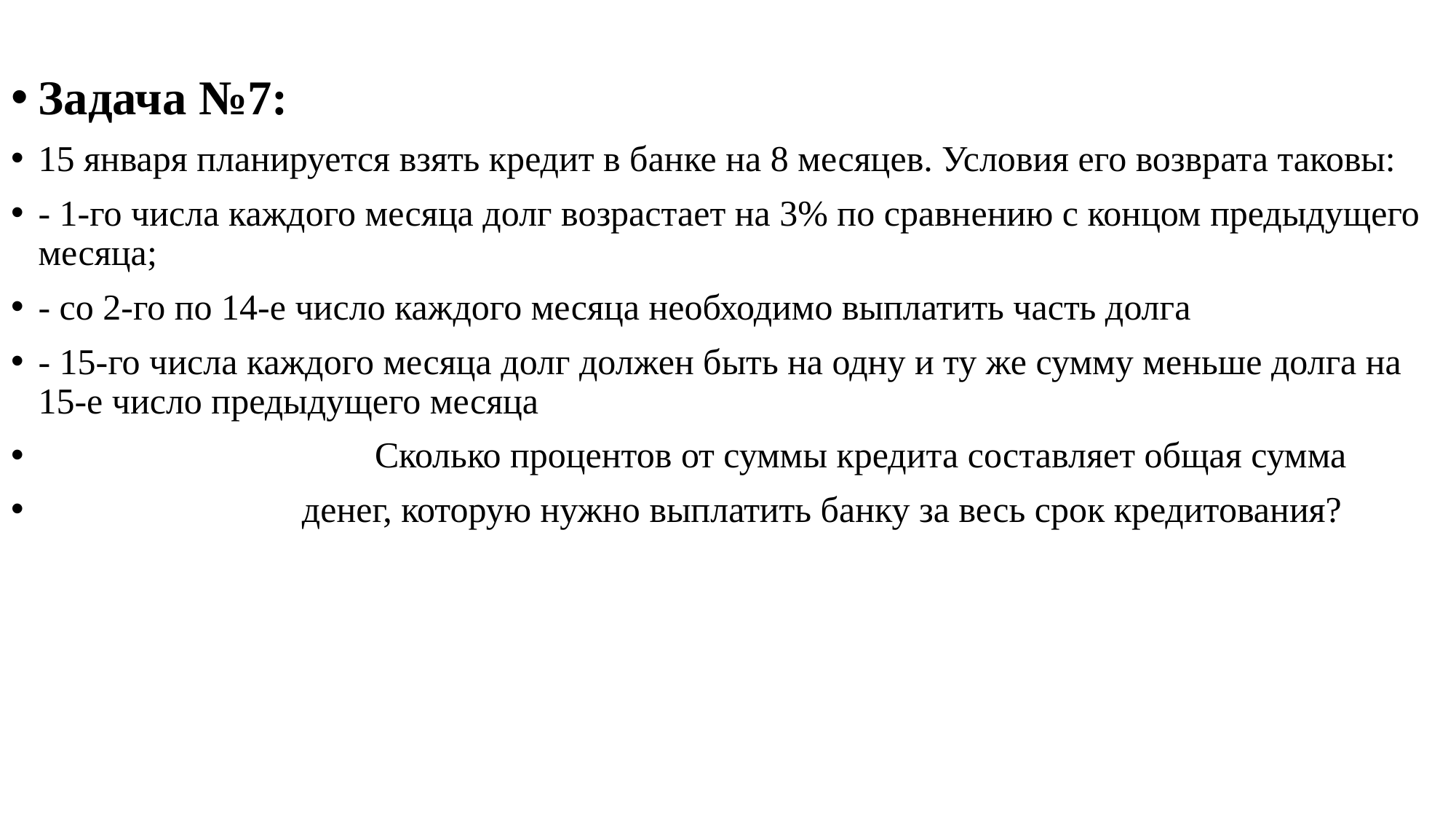

#
Задача №7:
15 января планируется взять кредит в банке на 8 месяцев. Условия его возврата таковы:
- 1-го числа каждого месяца долг возрастает на 3% по сравнению с концом предыдущего месяца;
- со 2-го по 14-е число каждого месяца необходимо выплатить часть долга
- 15-го числа каждого месяца долг должен быть на одну и ту же сумму меньше долга на 15-е число предыдущего месяца
                                     Сколько процентов от суммы кредита составляет общая сумма
                             денег, которую нужно выплатить банку за весь срок кредитования?